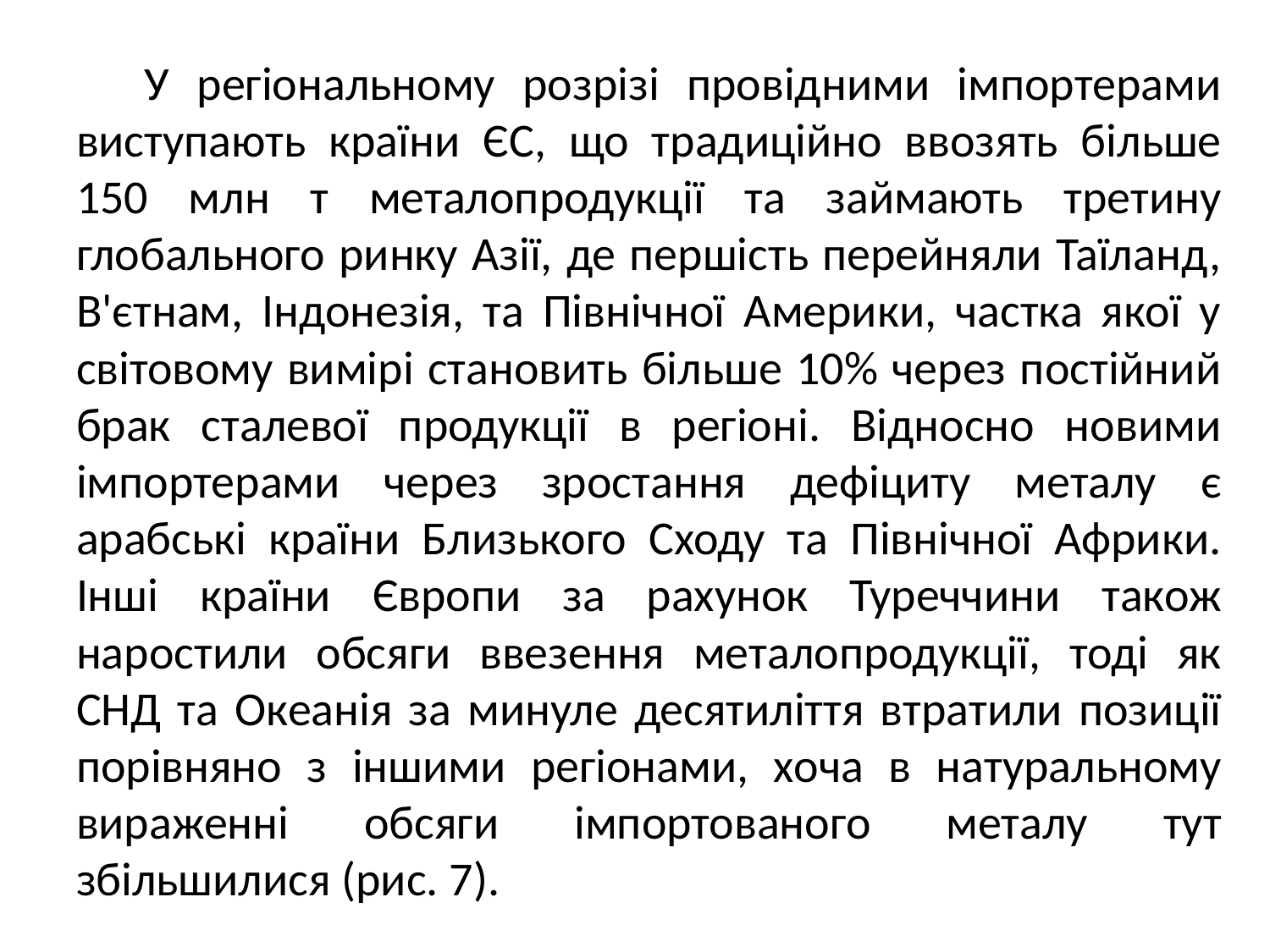

У регіональному розрізі провідними імпортерами виступають країни ЄС, що традиційно ввозять більше 150 млн т металопродукції та займають третину глобального ринку Азії, де першість перейняли Таїланд, В'єтнам, Індонезія, та Північної Америки, частка якої у світовому вимірі становить більше 10% через постійний брак сталевої продукції в регіоні. Відносно новими імпортерами через зростання дефіциту металу є арабські країни Близького Сходу та Північної Африки. Інші країни Європи за рахунок Туреччини також наростили обсяги ввезення металопродукції, тоді як СНД та Океанія за минуле десятиліття втратили позиції порівняно з іншими регіонами, хоча в натуральному вираженні обсяги імпортованого металу тут збільшилися (рис. 7).